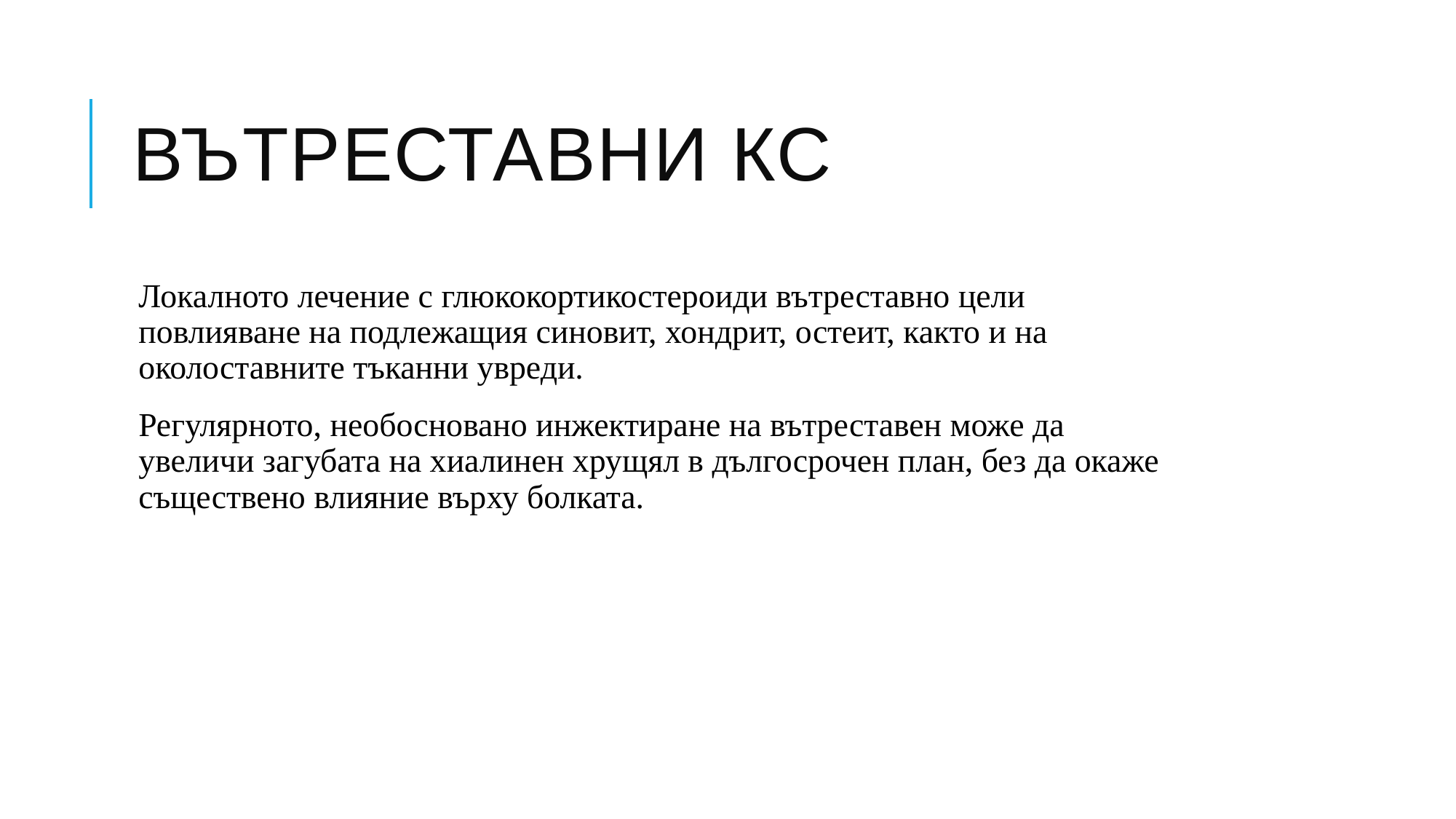

# Вътреставни КС
Локалното лечение с глюкокортикостероиди вътреставно цели повлияване на подлежащия синовит, хондрит, остеит, както и на околоставните тъканни увреди.
Регулярното, необосновано инжектиране на вътреставен може да увеличи загубата на хиалинен хрущял в дългосрочен план, без да окаже съществено влияние върху болката.